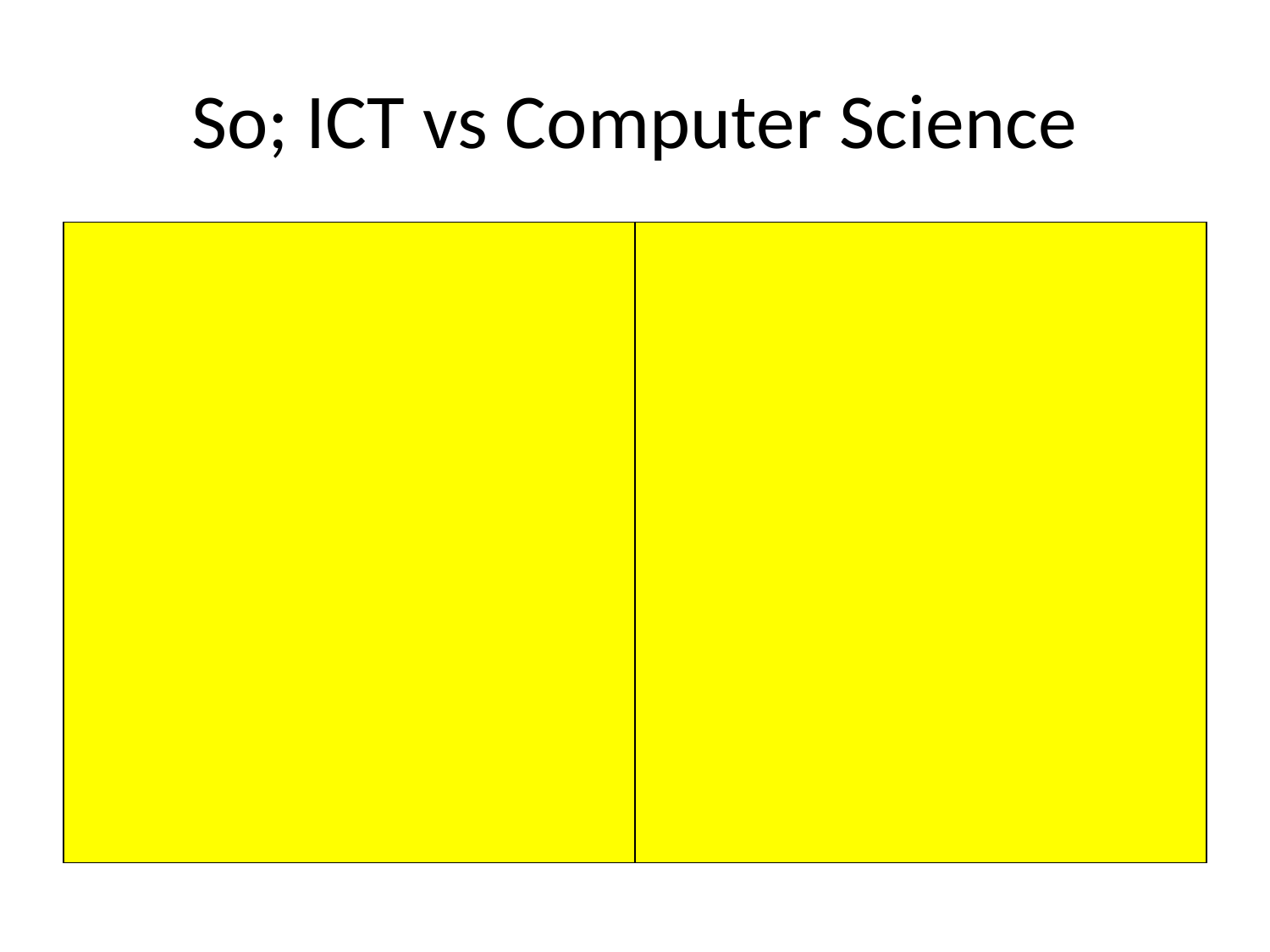

# So; ICT vs Computer Science
|  |  |
| --- | --- |